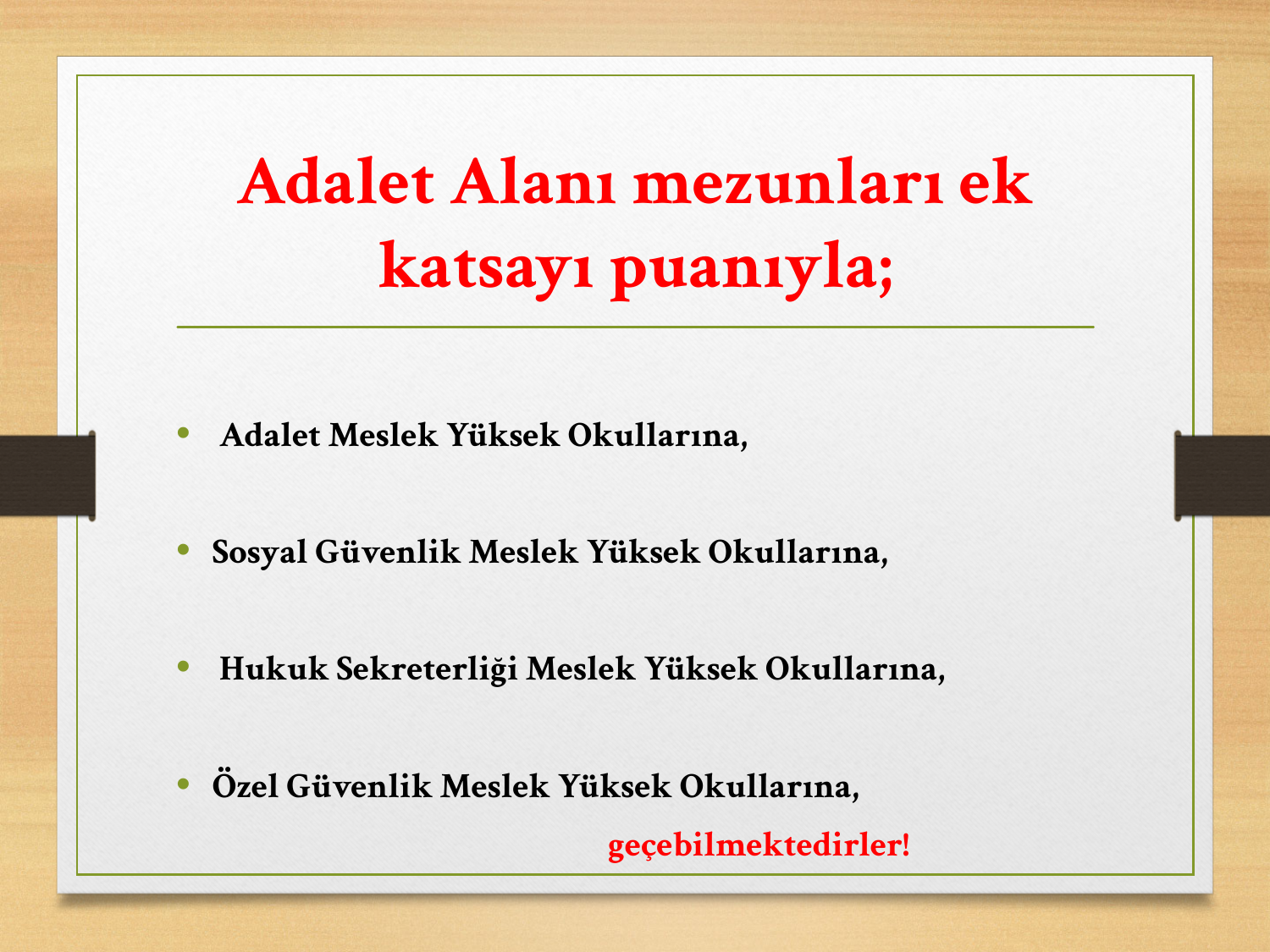

# Adalet Alanı mezunları ek katsayı puanıyla;

 Adalet Meslek Yüksek Okullarına,

Sosyal Güvenlik Meslek Yüksek Okullarına,

 Hukuk Sekreterliği Meslek Yüksek Okullarına,

Özel Güvenlik Meslek Yüksek Okullarına,
                                                            geçebilmektedirler!